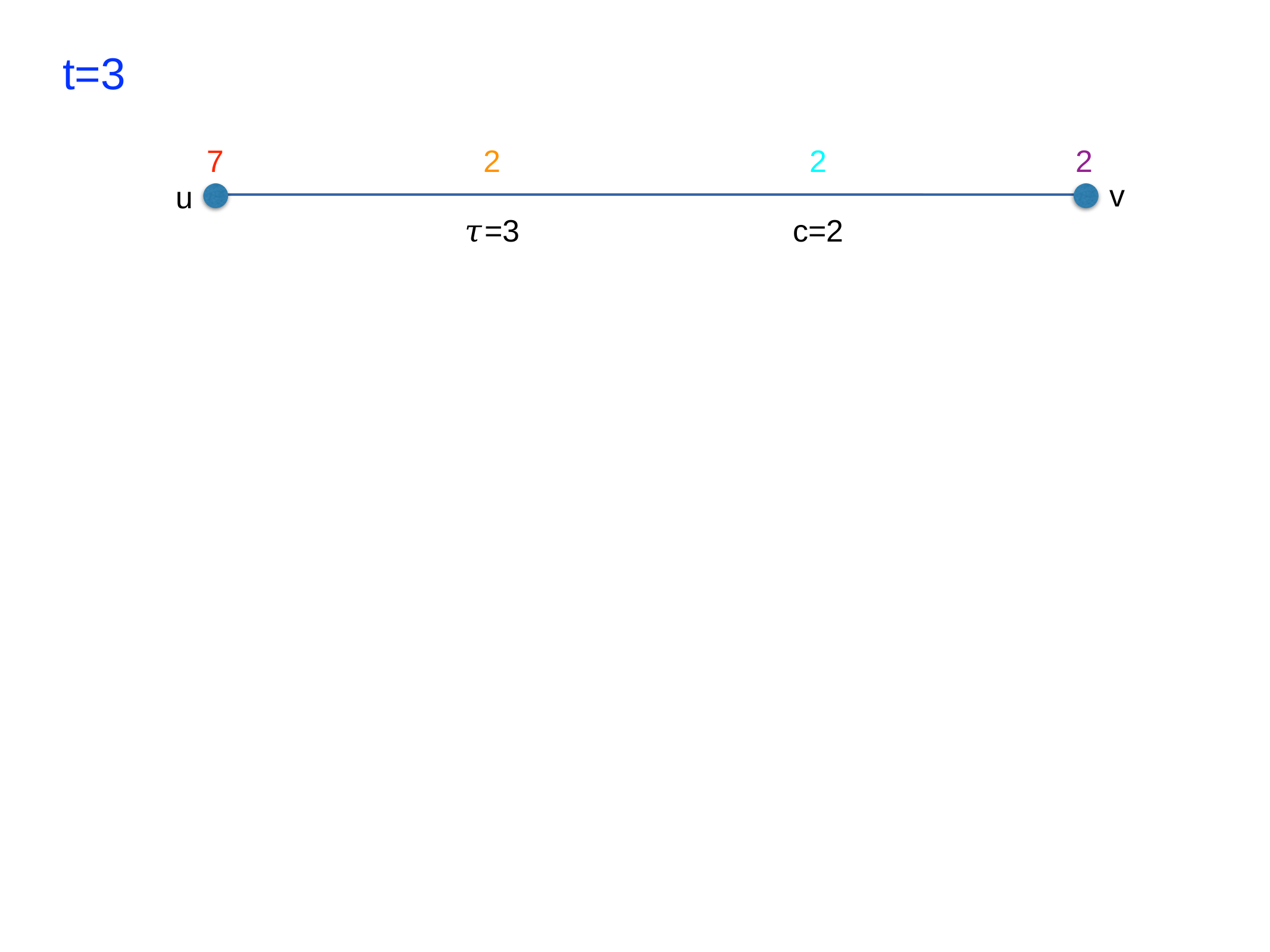

t=3
7
2
2
2
v
u

𝜏=3
c=2